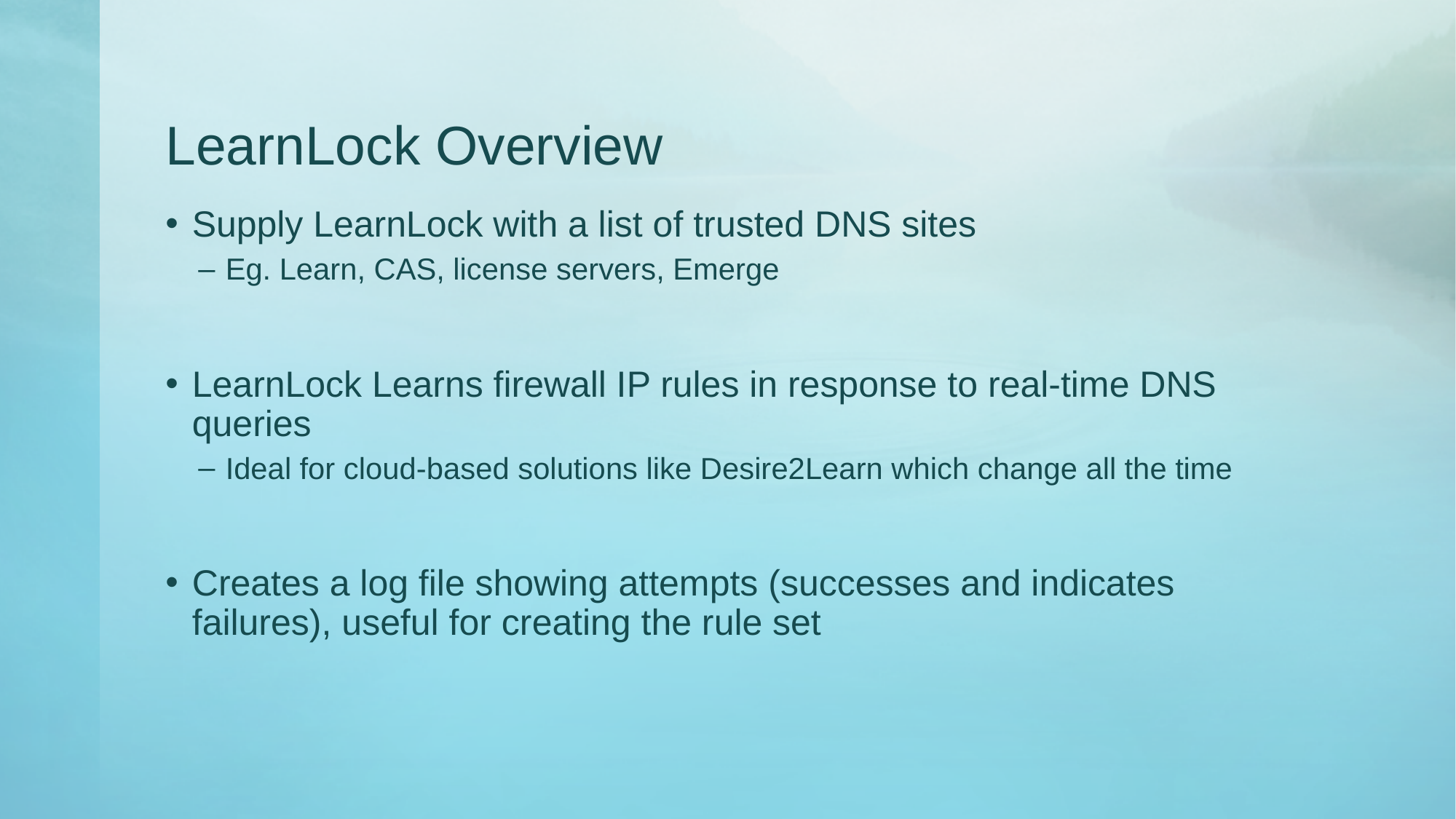

# LearnLock Overview
Supply LearnLock with a list of trusted DNS sites
Eg. Learn, CAS, license servers, Emerge

LearnLock Learns firewall IP rules in response to real-time DNS queries
Ideal for cloud-based solutions like Desire2Learn which change all the time

Creates a log file showing attempts (successes and indicates failures), useful for creating the rule set